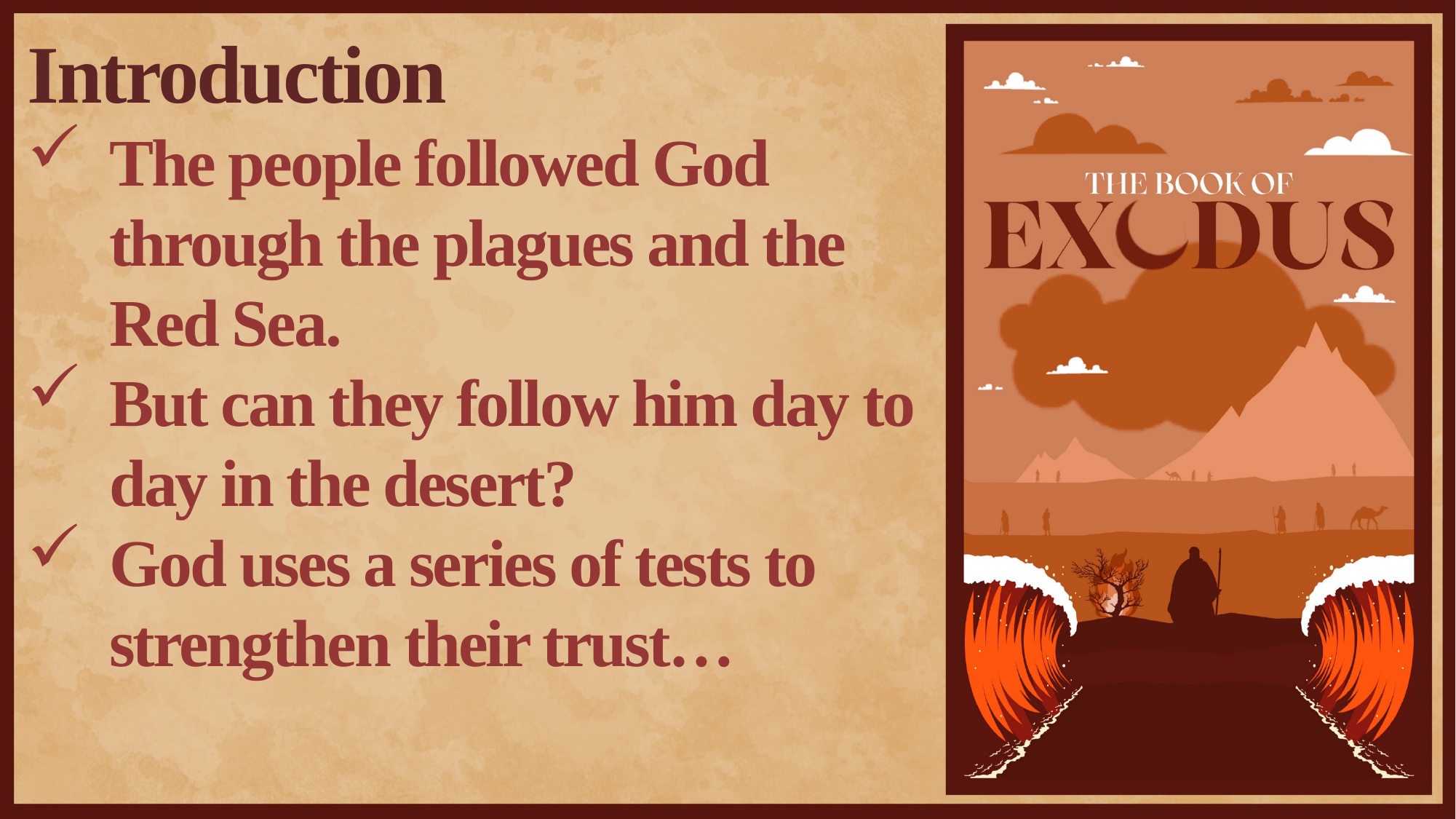

Introduction
The people followed God through the plagues and the Red Sea.
But can they follow him day to day in the desert?
God uses a series of tests to strengthen their trust…